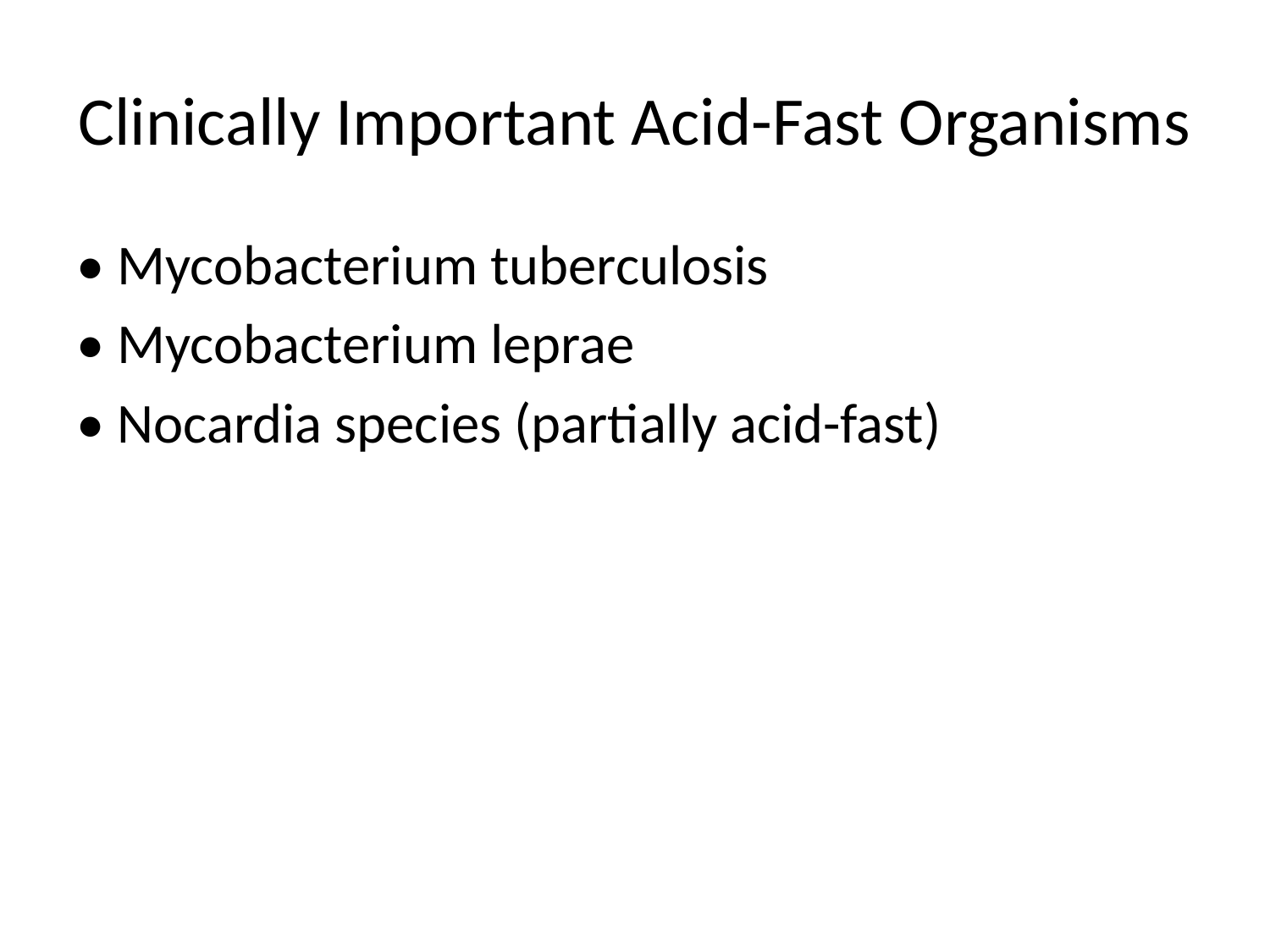

# Clinically Important Acid-Fast Organisms
• Mycobacterium tuberculosis
• Mycobacterium leprae
• Nocardia species (partially acid-fast)